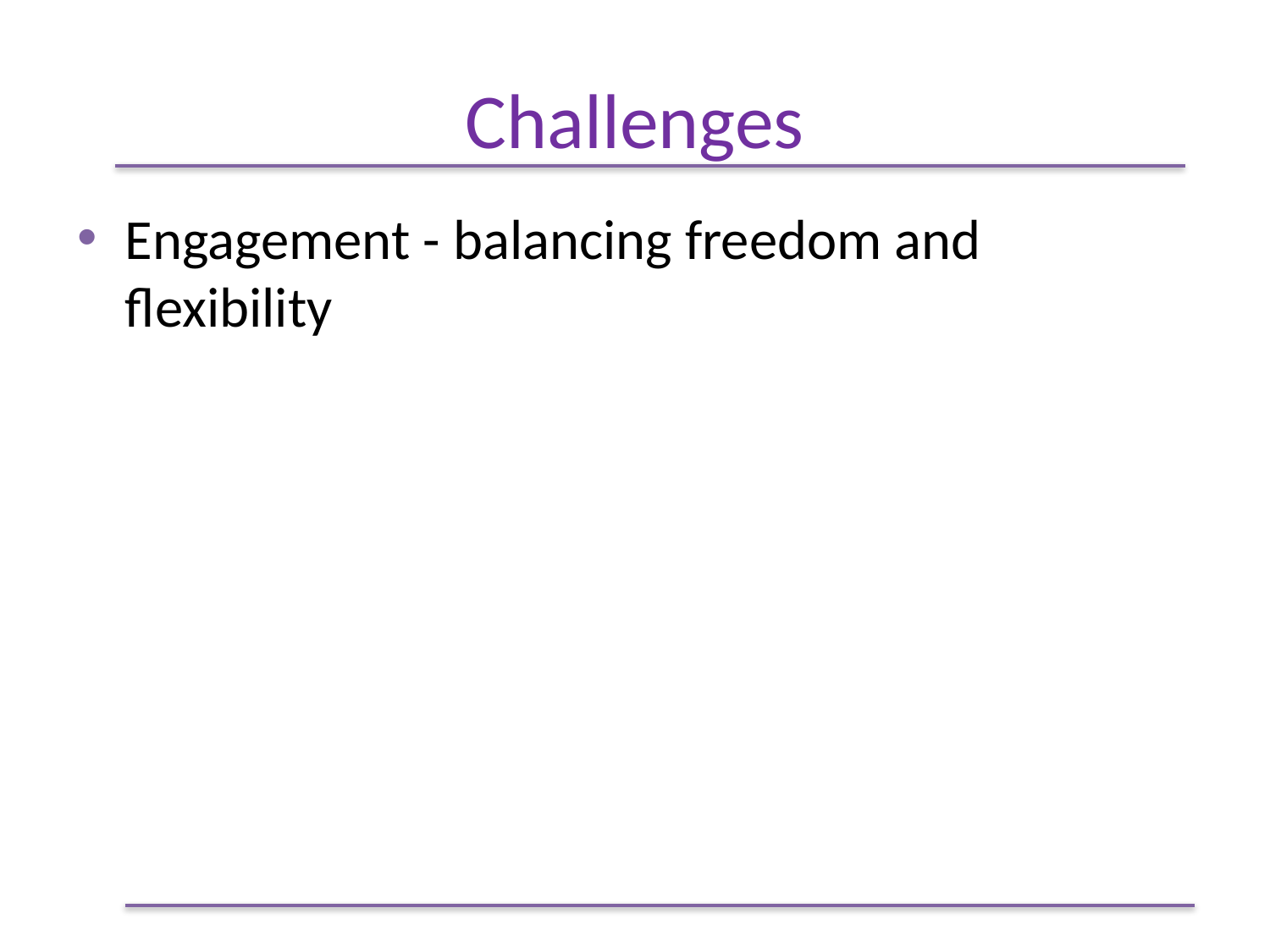

# Challenges
Engagement - balancing freedom and flexibility